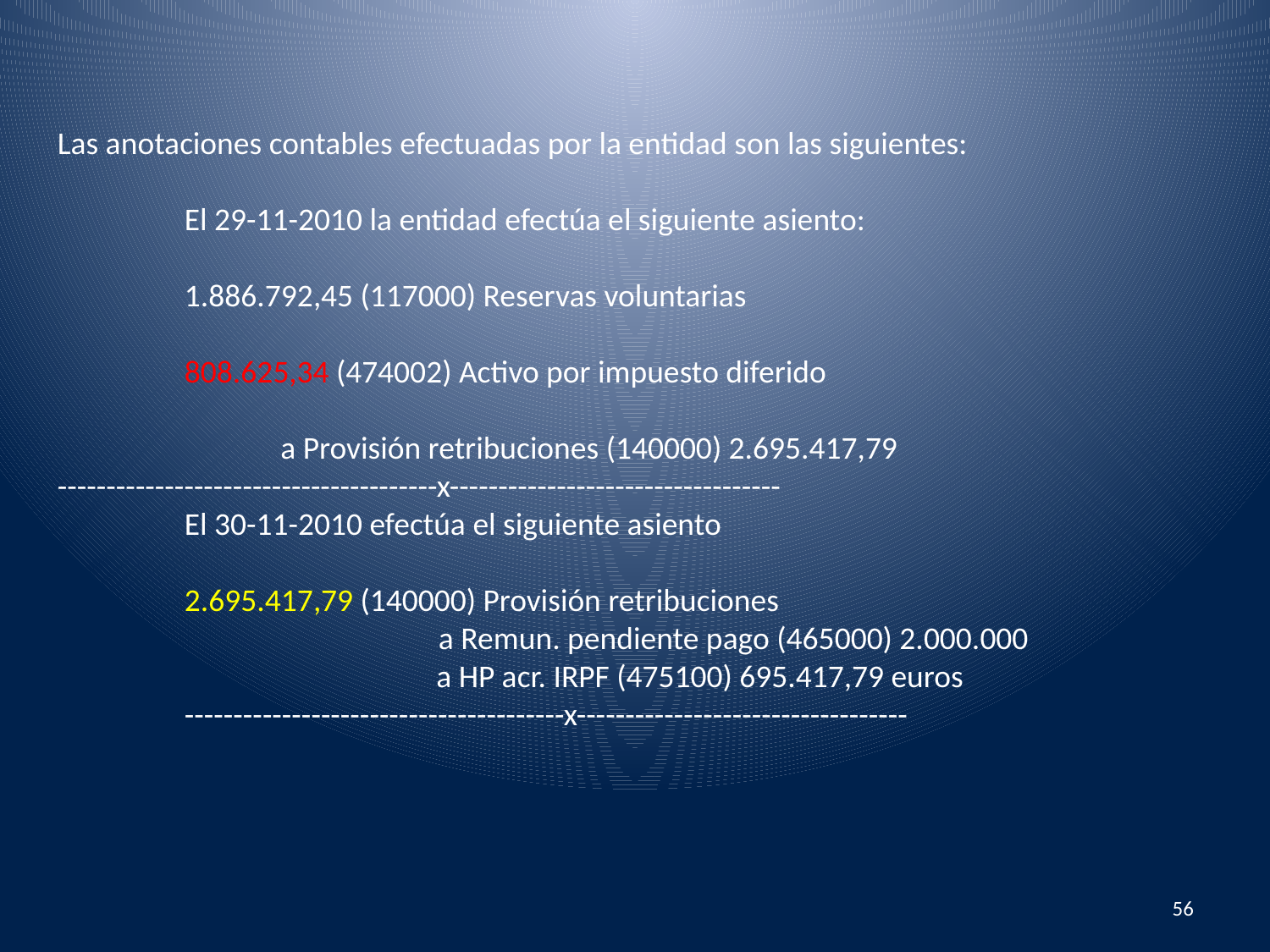

Las anotaciones contables efectuadas por la entidad son las siguientes:

	El 29-11-2010 la entidad efectúa el siguiente asiento:

	1.886.792,45 (117000) Reservas voluntarias

	808.625,34 (474002) Activo por impuesto diferido

                               a Provisión retribuciones (140000) 2.695.417,79
---------------------------------------x----------------------------------
	El 30-11-2010 efectúa el siguiente asiento

	2.695.417,79 (140000) Provisión retribuciones
			a Remun. pendiente pago (465000) 2.000.000
	                                   a HP acr. IRPF (475100) 695.417,79 euros
	---------------------------------------x----------------------------------
56